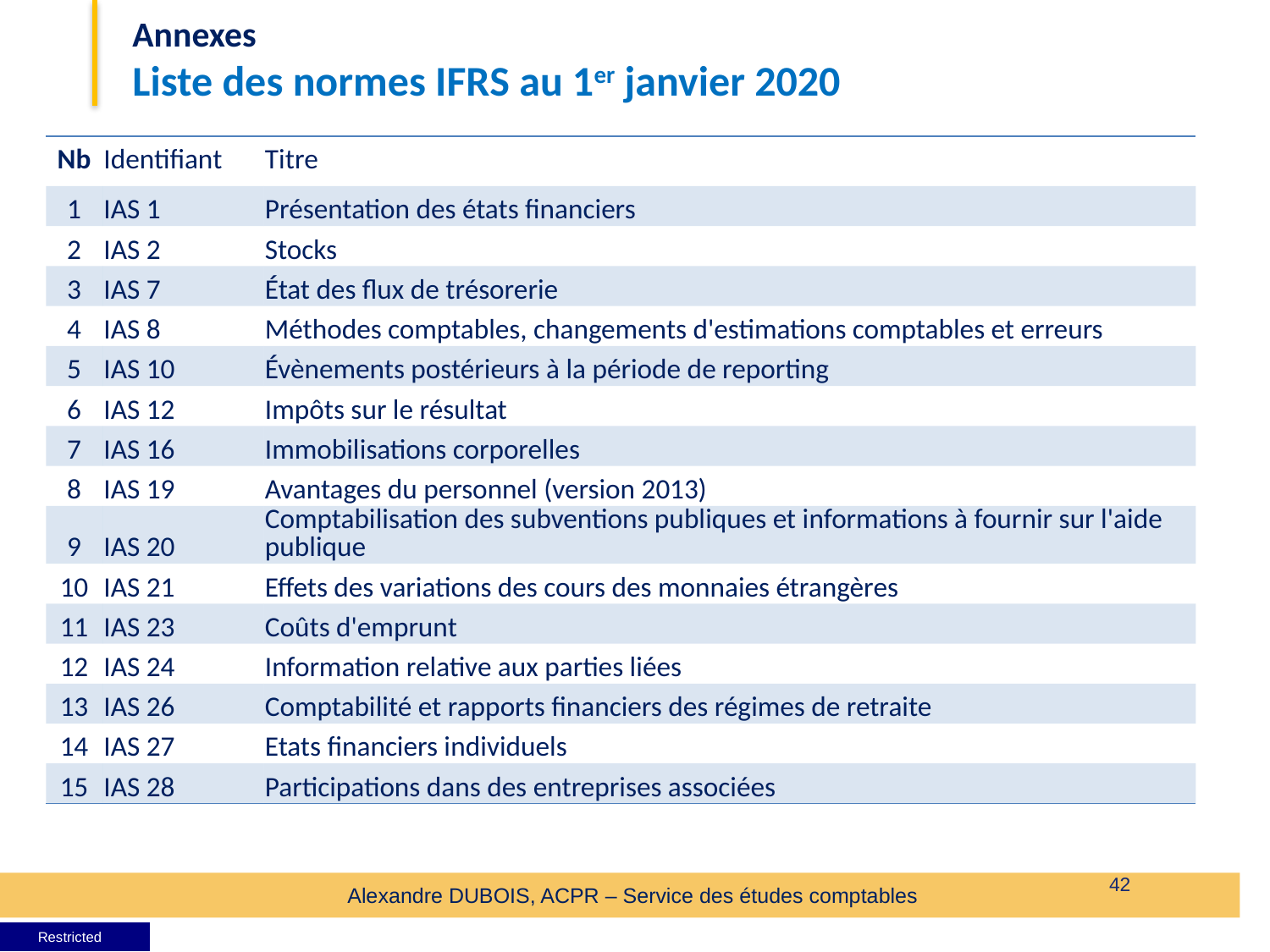

Annexes
Liste des normes IFRS au 1er janvier 2020
| Nb | Identifiant | Titre |
| --- | --- | --- |
| 1 | IAS 1 | Présentation des états financiers |
| 2 | IAS 2 | Stocks |
| 3 | IAS 7 | État des flux de trésorerie |
| 4 | IAS 8 | Méthodes comptables, changements d'estimations comptables et erreurs |
| 5 | IAS 10 | Évènements postérieurs à la période de reporting |
| 6 | IAS 12 | Impôts sur le résultat |
| 7 | IAS 16 | Immobilisations corporelles |
| 8 | IAS 19 | Avantages du personnel (version 2013) |
| 9 | IAS 20 | Comptabilisation des subventions publiques et informations à fournir sur l'aide publique |
| 10 | IAS 21 | Effets des variations des cours des monnaies étrangères |
| 11 | IAS 23 | Coûts d'emprunt |
| 12 | IAS 24 | Information relative aux parties liées |
| 13 | IAS 26 | Comptabilité et rapports financiers des régimes de retraite |
| 14 | IAS 27 | Etats financiers individuels |
| 15 | IAS 28 | Participations dans des entreprises associées |
 Restricted